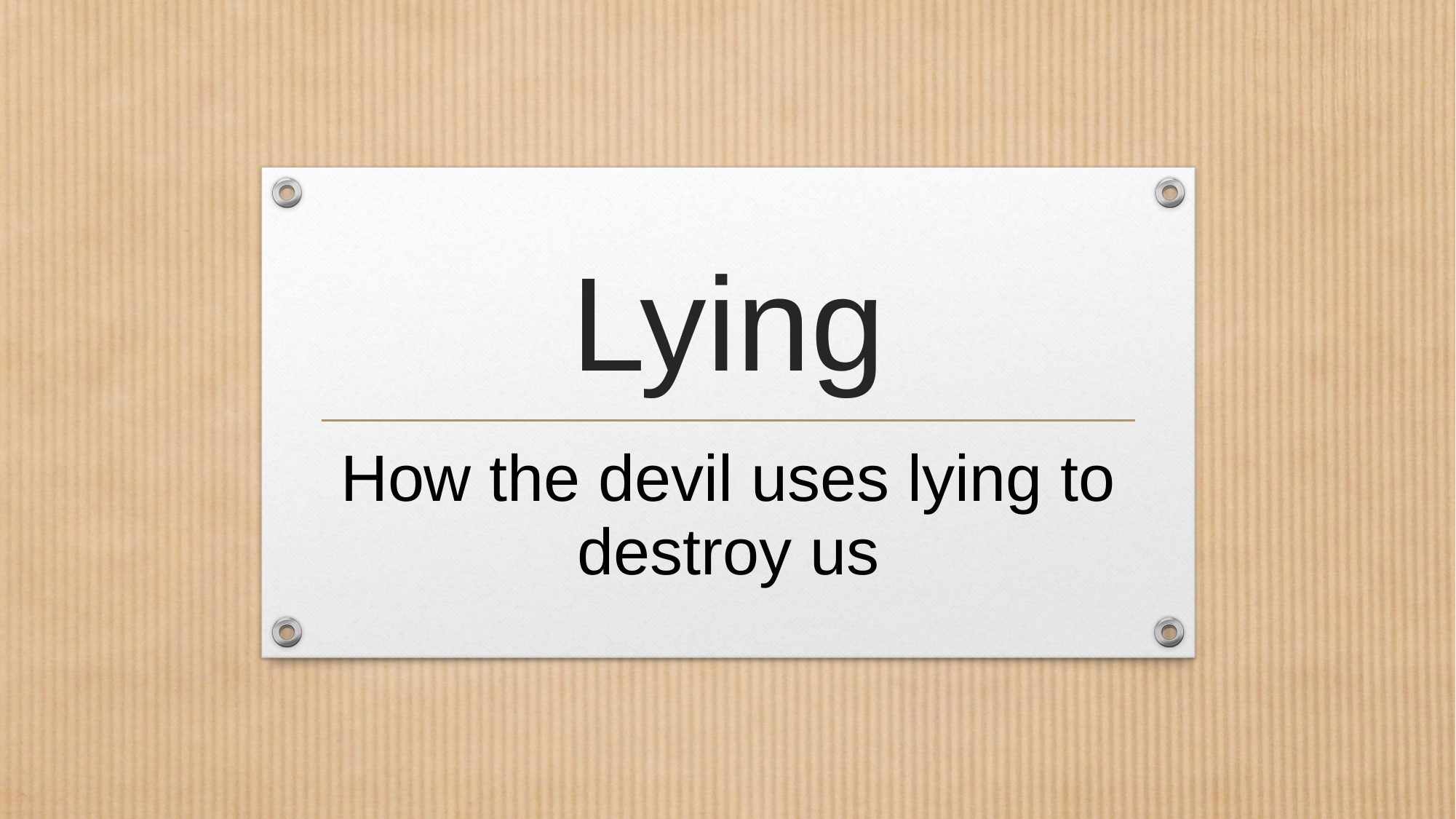

# Lying
How the devil uses lying to destroy us